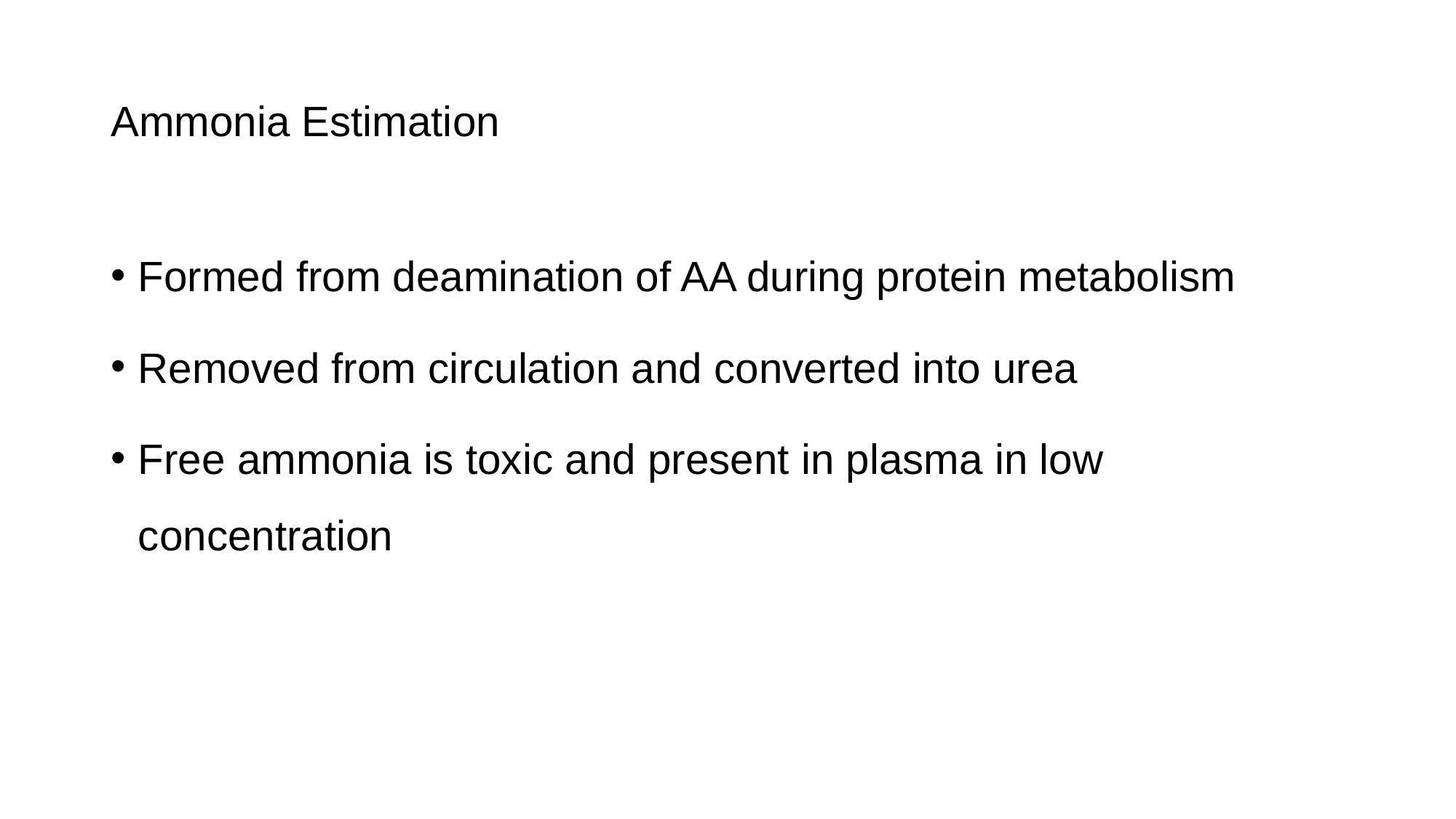

# Ammonia Estimation
Formed from deamination of AA during protein metabolism
Removed from circulation and converted into urea
Free ammonia is toxic and present in plasma in low concentration